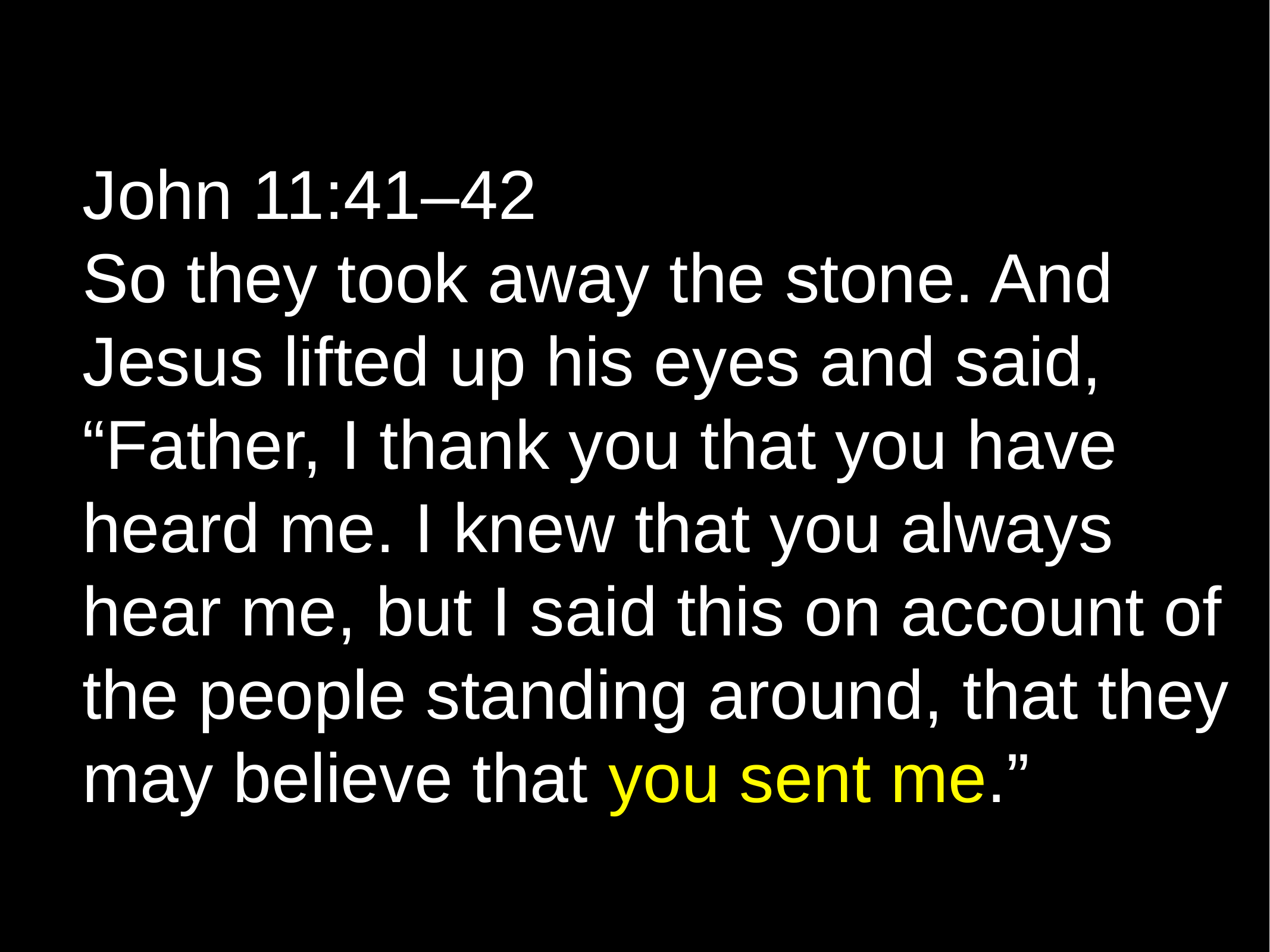

John 11:41–42
So they took away the stone. And Jesus lifted up his eyes and said, “Father, I thank you that you have heard me. I knew that you always hear me, but I said this on account of the people standing around, that they may believe that you sent me.”